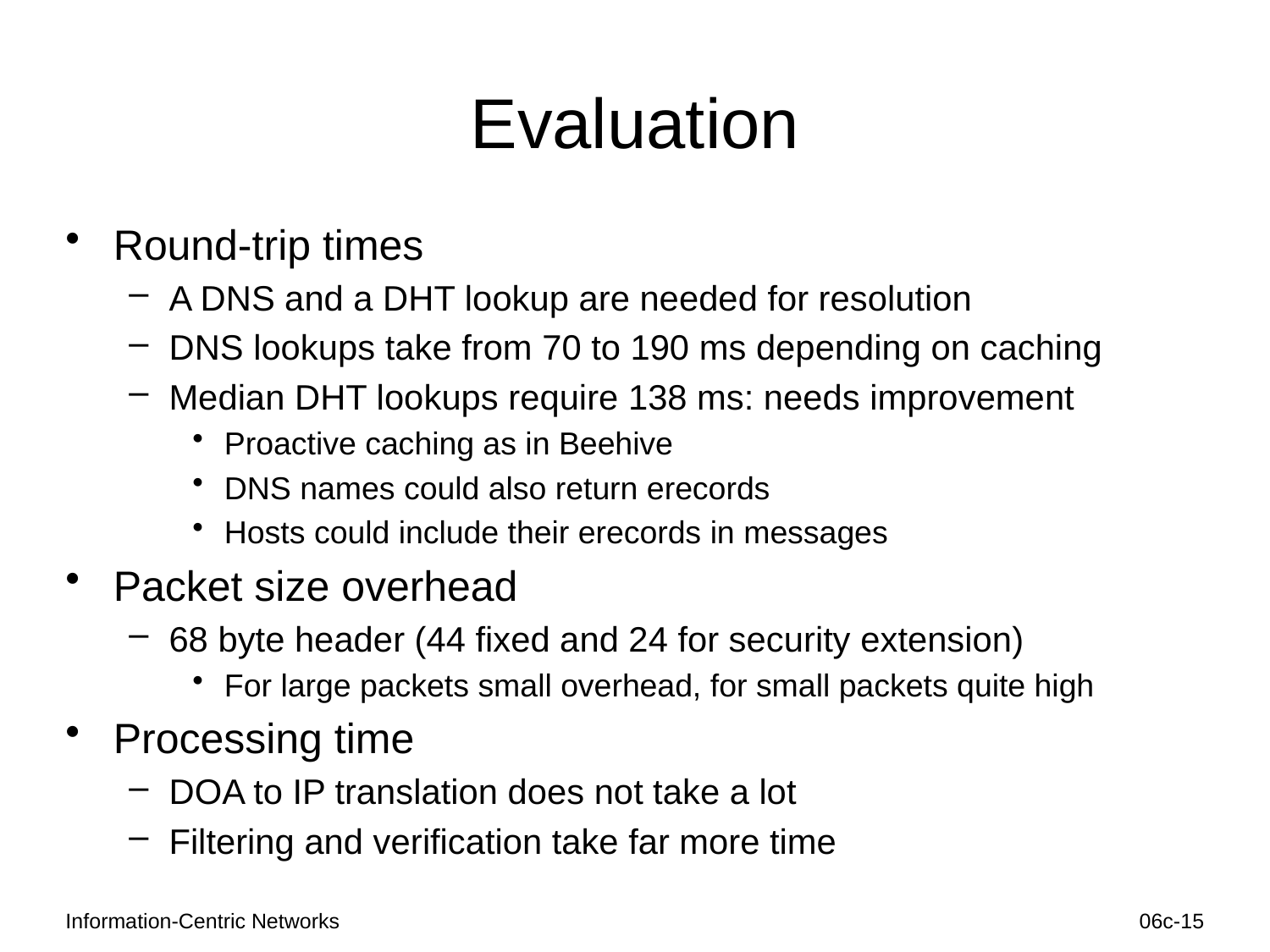

# Evaluation
Round-trip times
A DNS and a DHT lookup are needed for resolution
DNS lookups take from 70 to 190 ms depending on caching
Median DHT lookups require 138 ms: needs improvement
Proactive caching as in Beehive
DNS names could also return erecords
Hosts could include their erecords in messages
Packet size overhead
68 byte header (44 fixed and 24 for security extension)
For large packets small overhead, for small packets quite high
Processing time
DOA to IP translation does not take a lot
Filtering and verification take far more time
Information-Centric Networks
06c-15